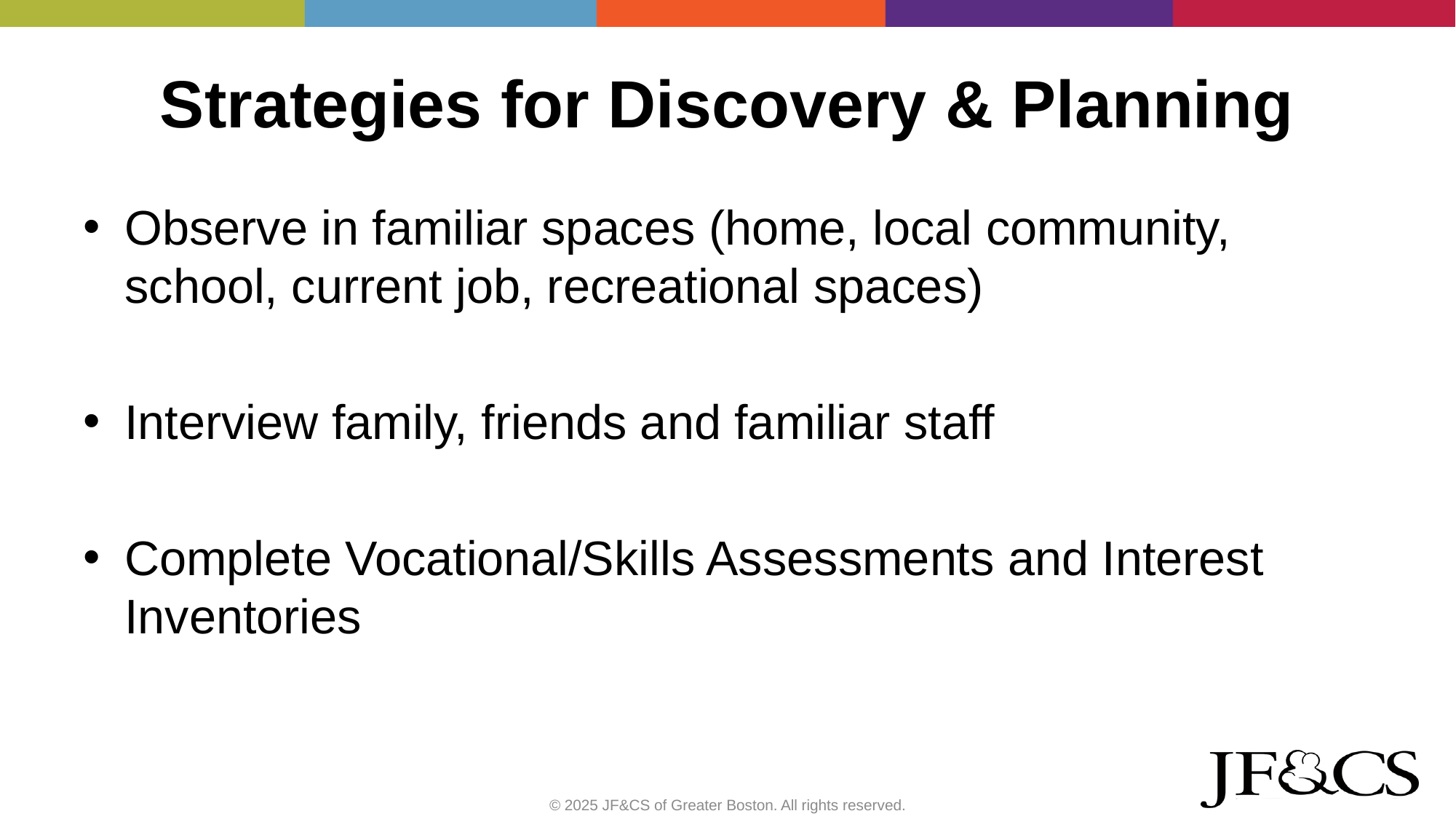

# Strategies for Discovery & Planning
Observe in familiar spaces (home, local community, school, current job, recreational spaces)

Interview family, friends and familiar staff

Complete Vocational/Skills Assessments and Interest Inventories